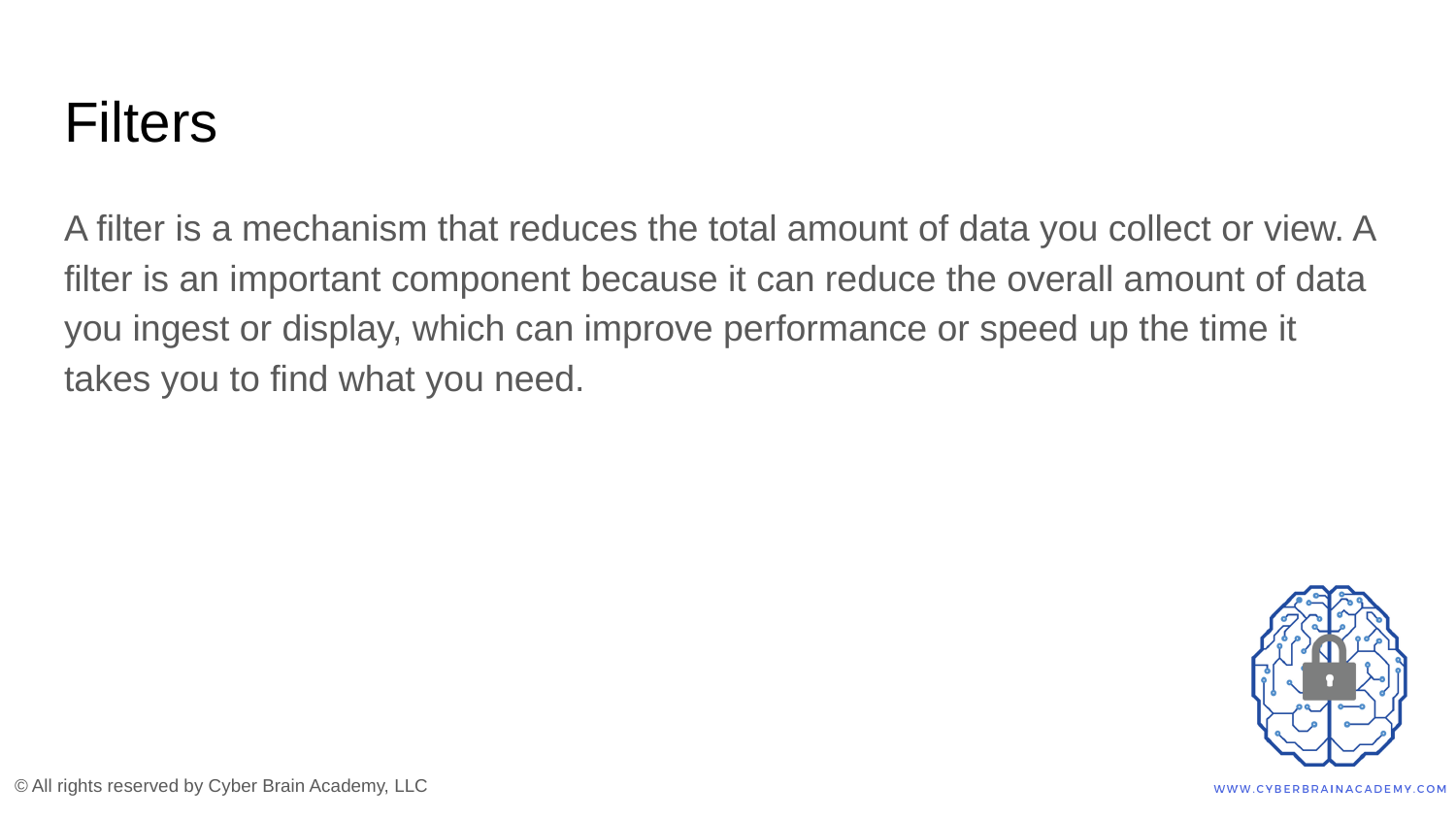

# Filters
A filter is a mechanism that reduces the total amount of data you collect or view. A filter is an important component because it can reduce the overall amount of data you ingest or display, which can improve performance or speed up the time it takes you to find what you need.